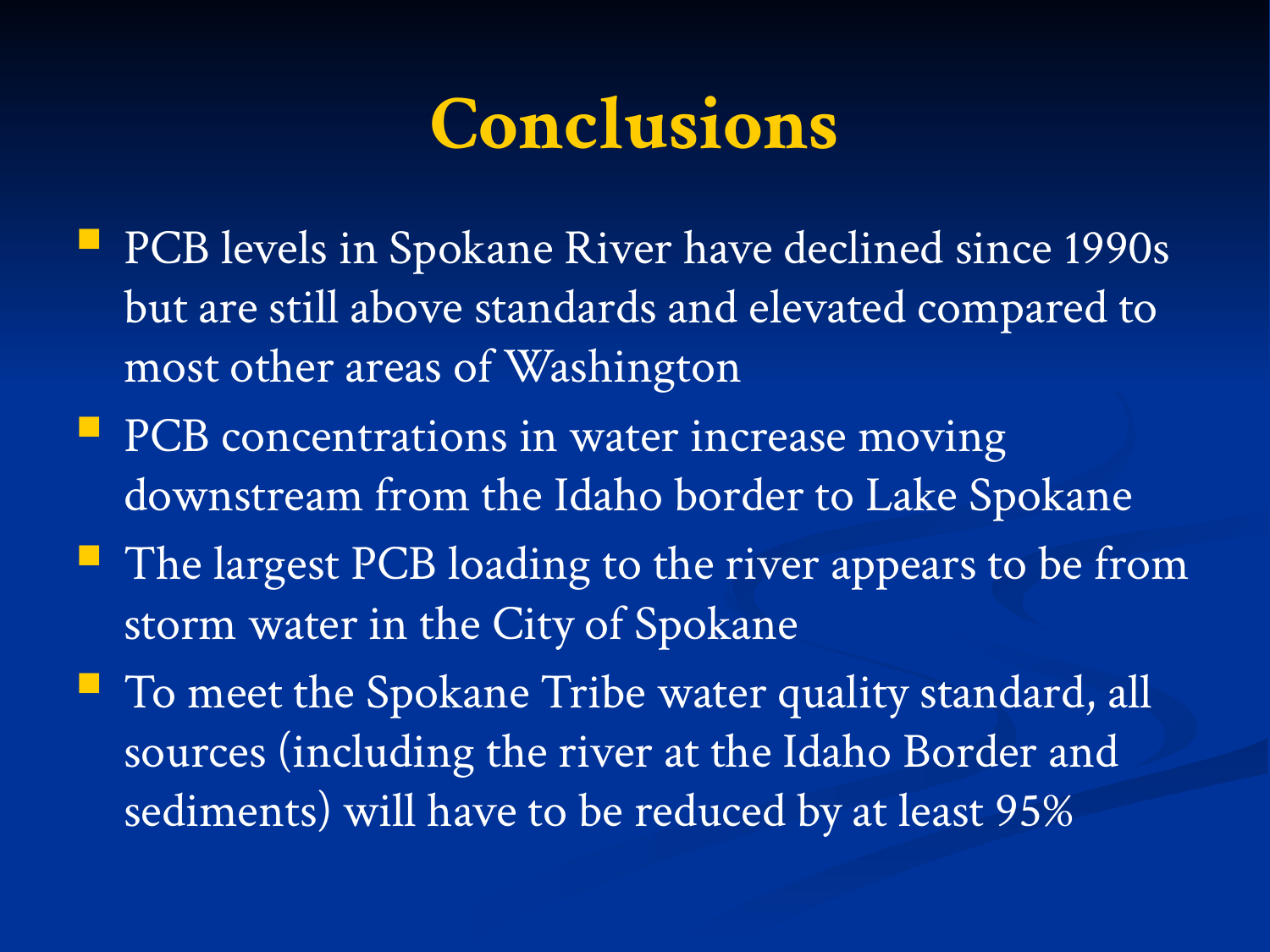

# Conclusions
PCB levels in Spokane River have declined since 1990s but are still above standards and elevated compared to most other areas of Washington
PCB concentrations in water increase moving downstream from the Idaho border to Lake Spokane
The largest PCB loading to the river appears to be from storm water in the City of Spokane
To meet the Spokane Tribe water quality standard, all sources (including the river at the Idaho Border and sediments) will have to be reduced by at least 95%